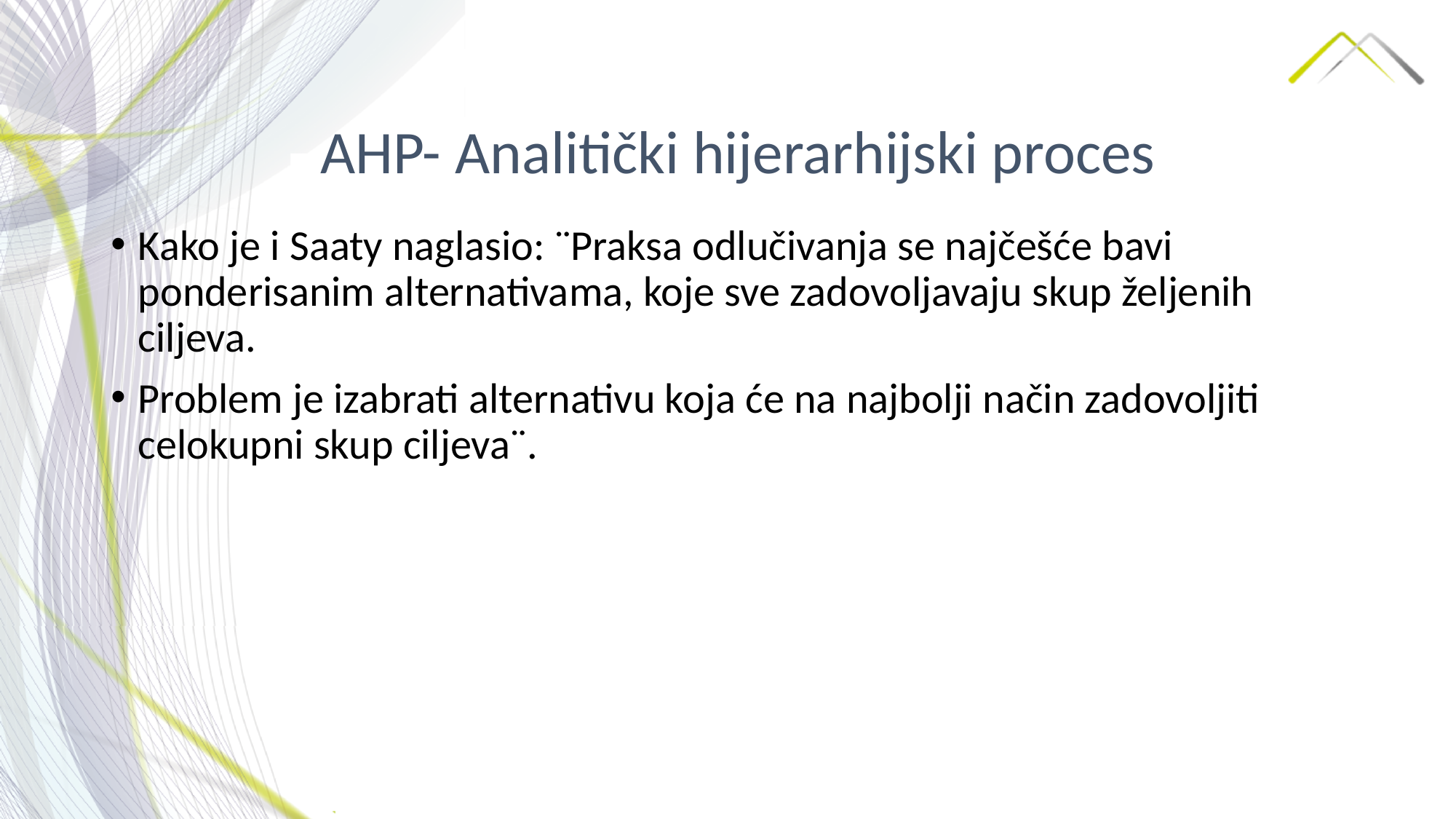

AHP- Analitički hijerarhijski proces
Kako je i Saaty naglasio: ¨Praksa odlučivanja se najčešće bavi ponderisanim alternativama, koje sve zadovoljavaju skup željenih ciljeva.
Problem je izabrati alternativu koja će na najbolji način zadovoljiti celokupni skup ciljeva¨.